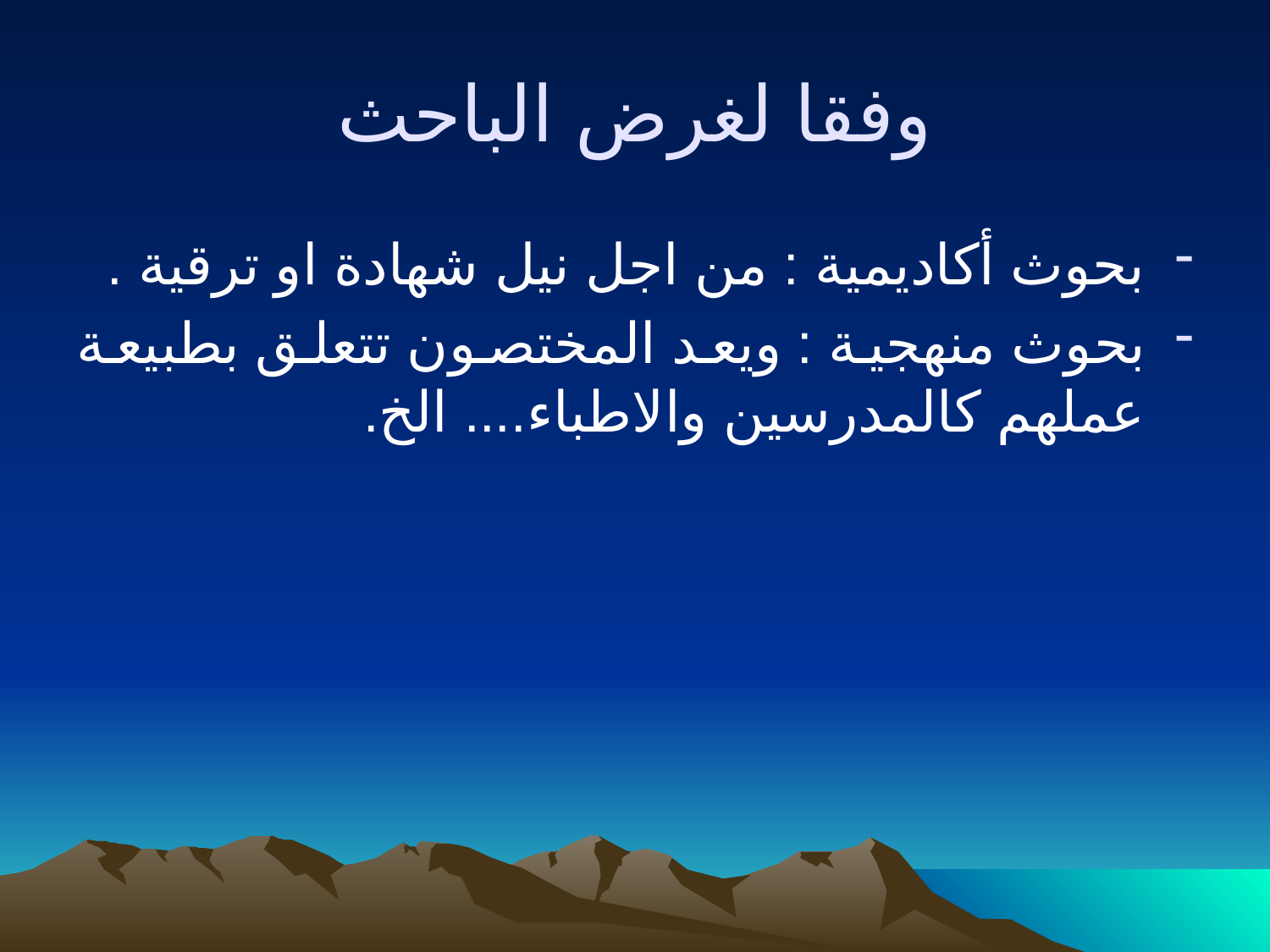

# وفقا لغرض الباحث
بحوث أكاديمية : من اجل نيل شهادة او ترقية .
بحوث منهجية : ويعد المختصون تتعلق بطبيعة عملهم كالمدرسين والاطباء.... الخ.